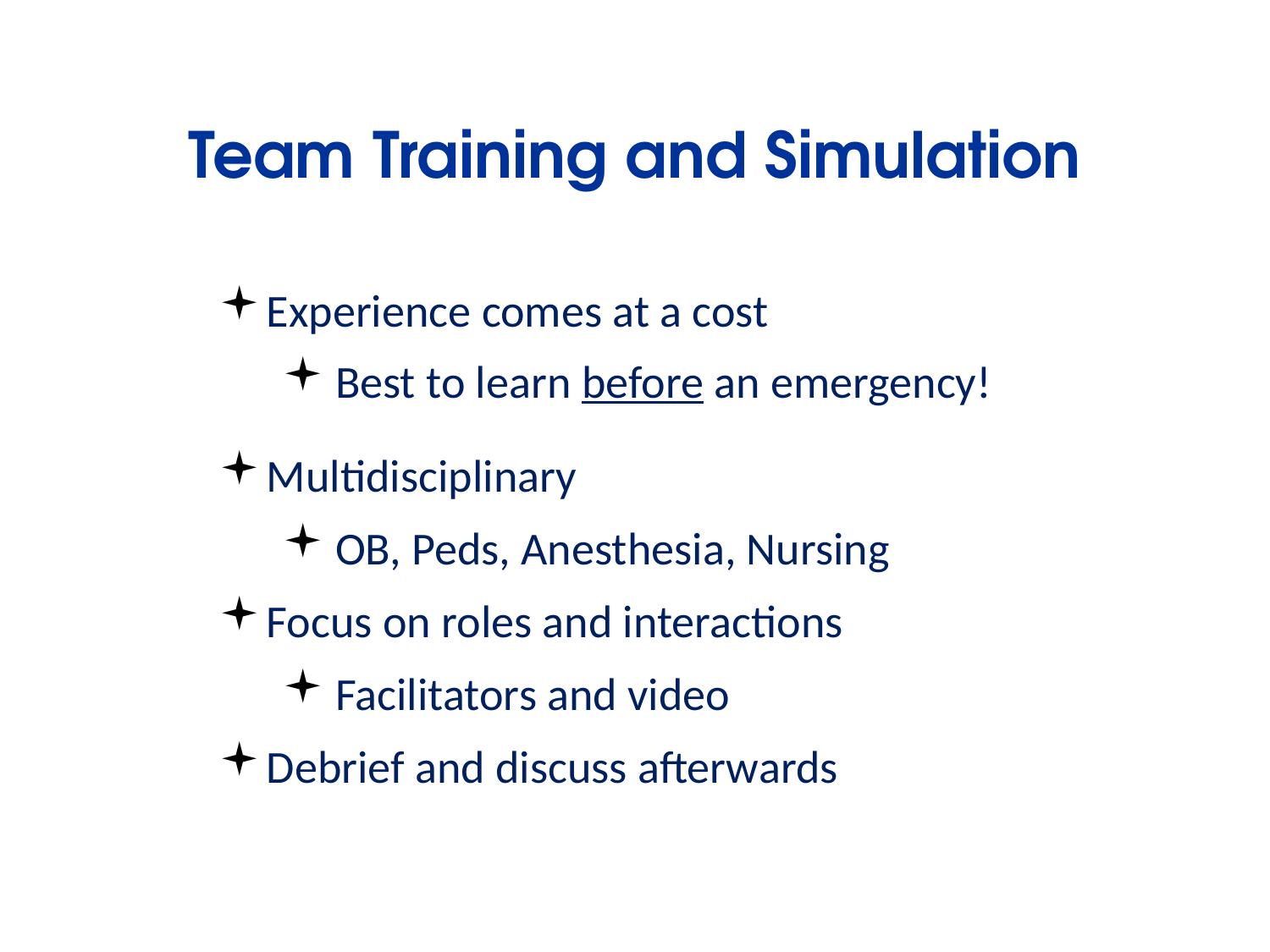

# Team Training and Simulation
Experience comes at a cost
Best to learn before an emergency!
Multidisciplinary
OB, Peds, Anesthesia, Nursing
Focus on roles and interactions
Facilitators and video
Debrief and discuss afterwards